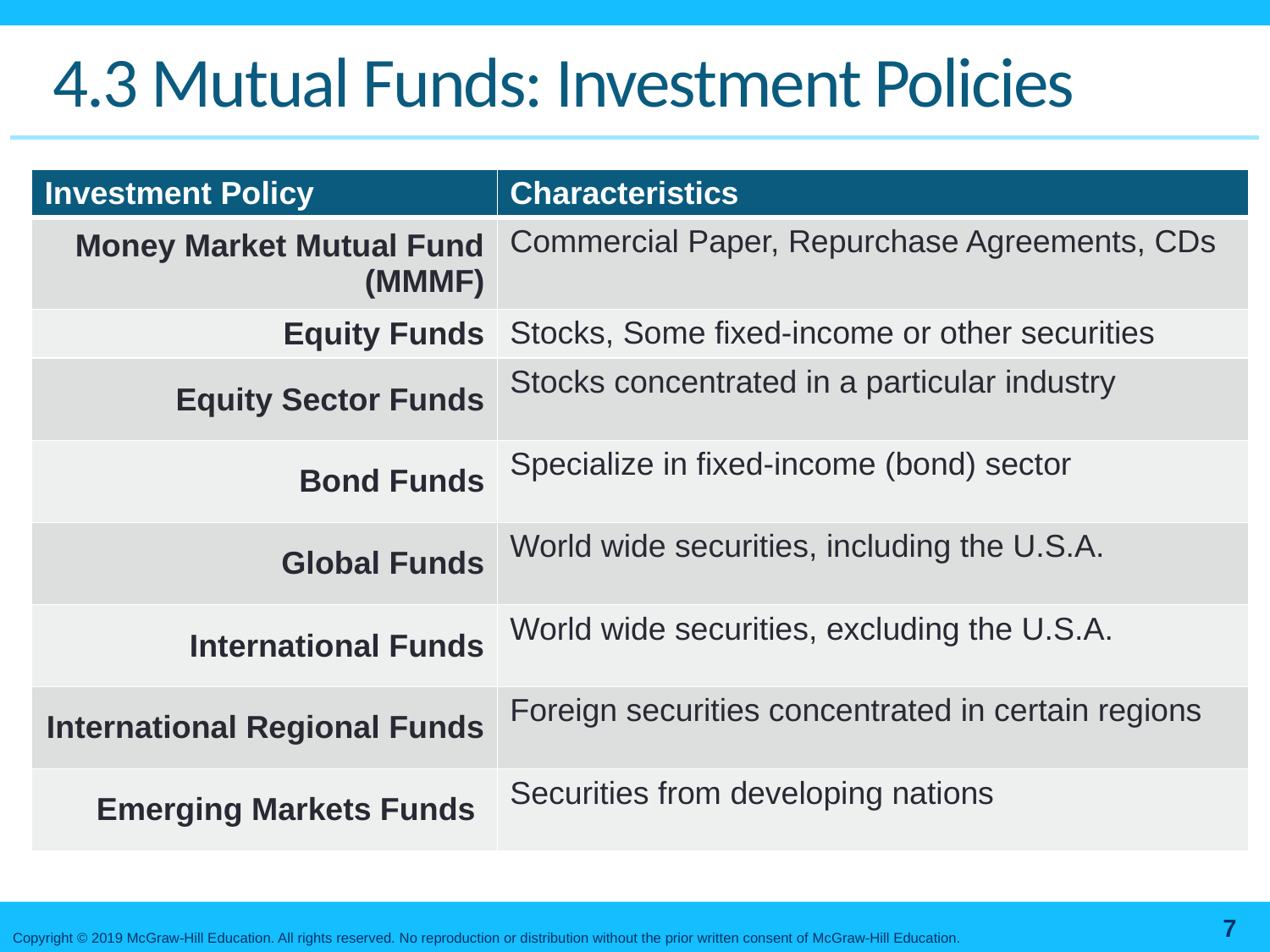

# 4.3 Mutual Funds: Investment Policies
| Investment Policy | Characteristics |
| --- | --- |
| Money Market Mutual Fund (MMMF) | Commercial Paper, Repurchase Agreements, CDs |
| Equity Funds | Stocks, Some fixed-income or other securities |
| Equity Sector Funds | Stocks concentrated in a particular industry |
| Bond Funds | Specialize in fixed-income (bond) sector |
| Global Funds | World wide securities, including the U.S.A. |
| International Funds | World wide securities, excluding the U.S.A. |
| International Regional Funds | Foreign securities concentrated in certain regions |
| Emerging Markets Funds | Securities from developing nations |